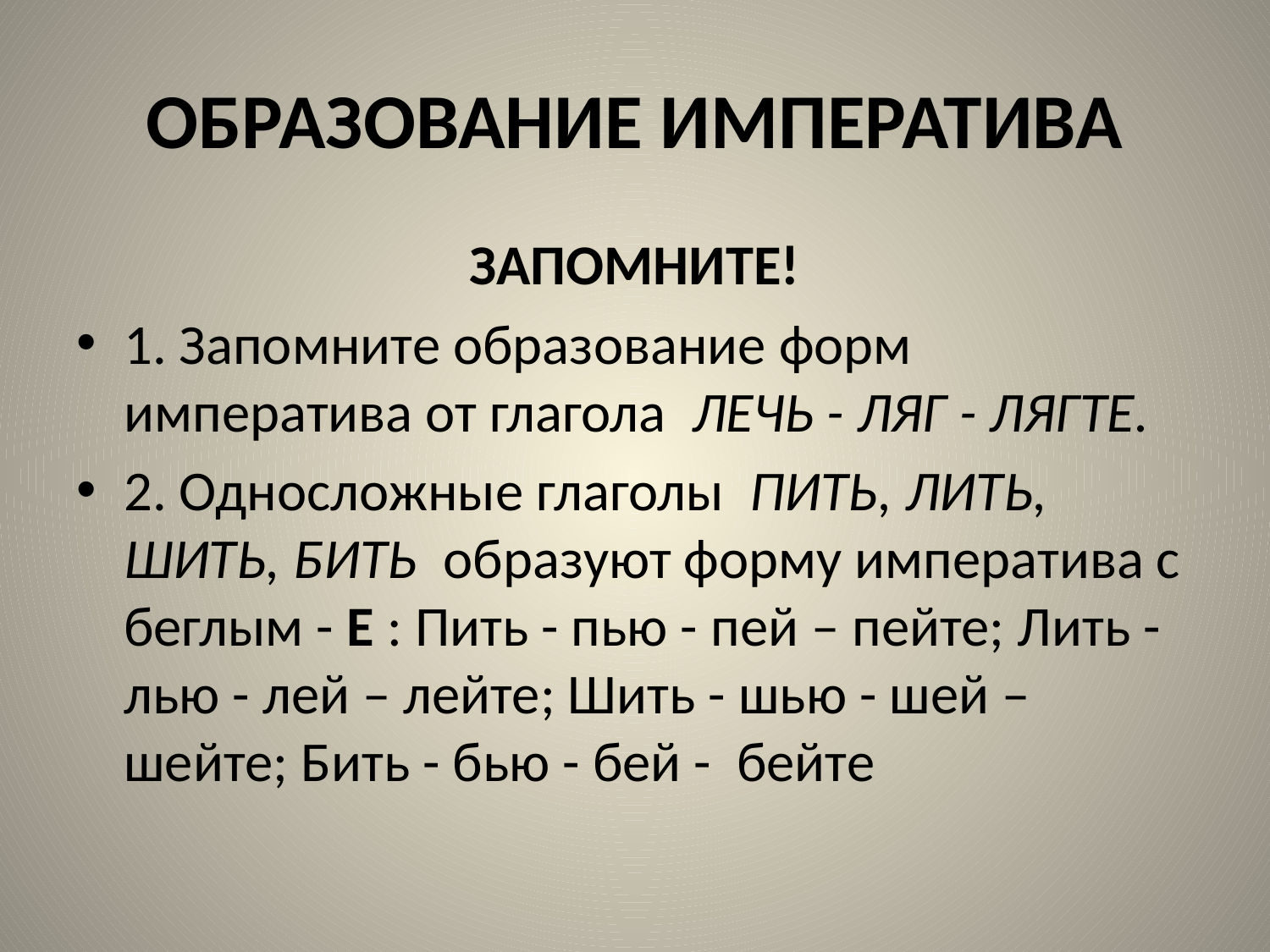

# ОБРАЗОВАНИЕ ИМПЕРАТИВА
ЗАПОМНИТЕ!
1. Запомните образование форм императива от глагола  ЛЕЧЬ - ЛЯГ - ЛЯГТЕ.
2. Односложные глаголы  ПИТЬ, ЛИТЬ, ШИТЬ, БИТЬ  образуют форму императива с беглым - Е : Пить - пью - пей – пейте; Лить - лью - лей – лейте; Шить - шью - шей – шейте; Бить - бью - бей -  бейте